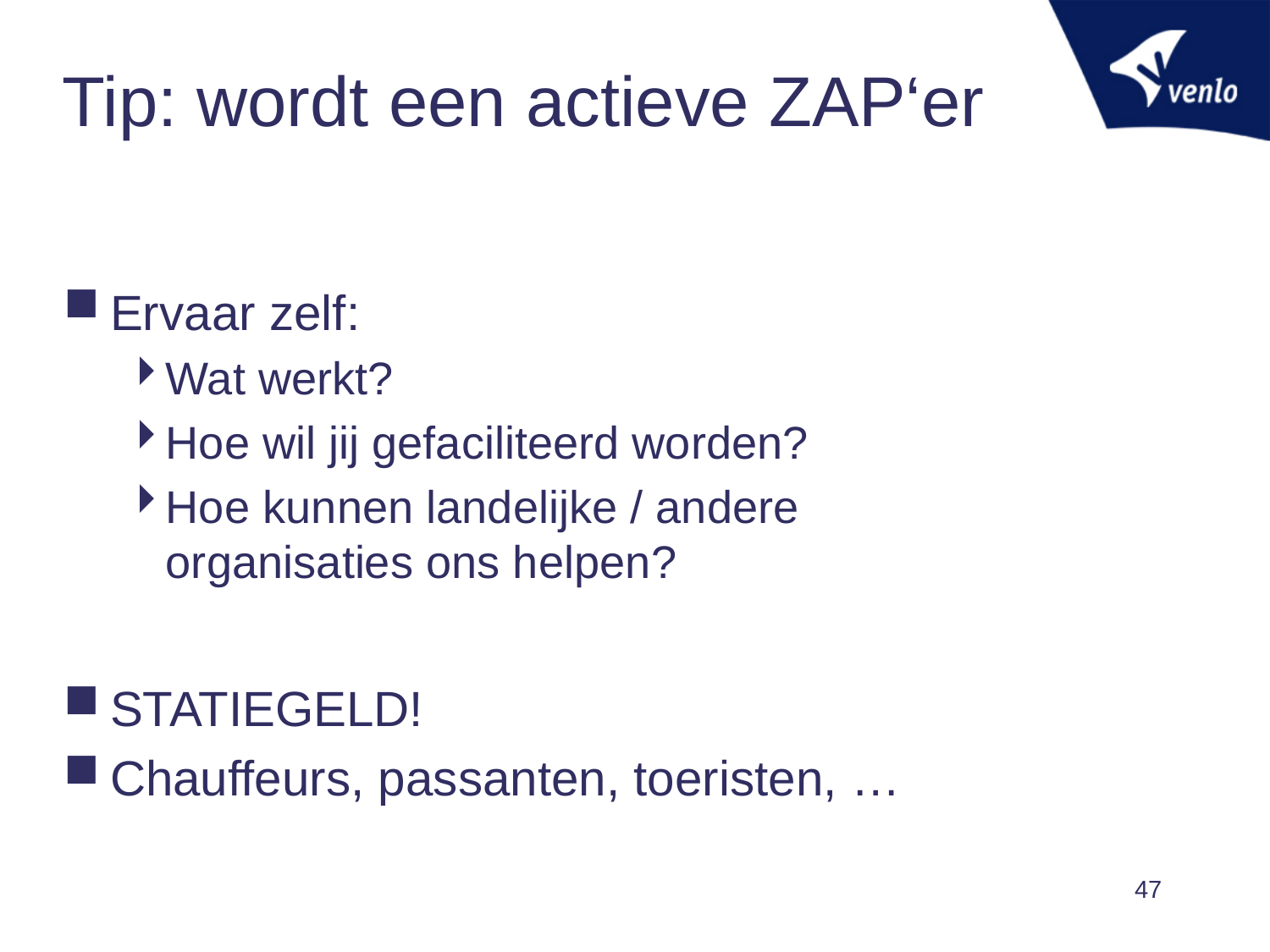

# Tip: wordt een actieve ZAP‘er
Ervaar zelf:
Wat werkt?
Hoe wil jij gefaciliteerd worden?
Hoe kunnen landelijke / andere organisaties ons helpen?

STATIEGELD!
Chauffeurs, passanten, toeristen, …

47